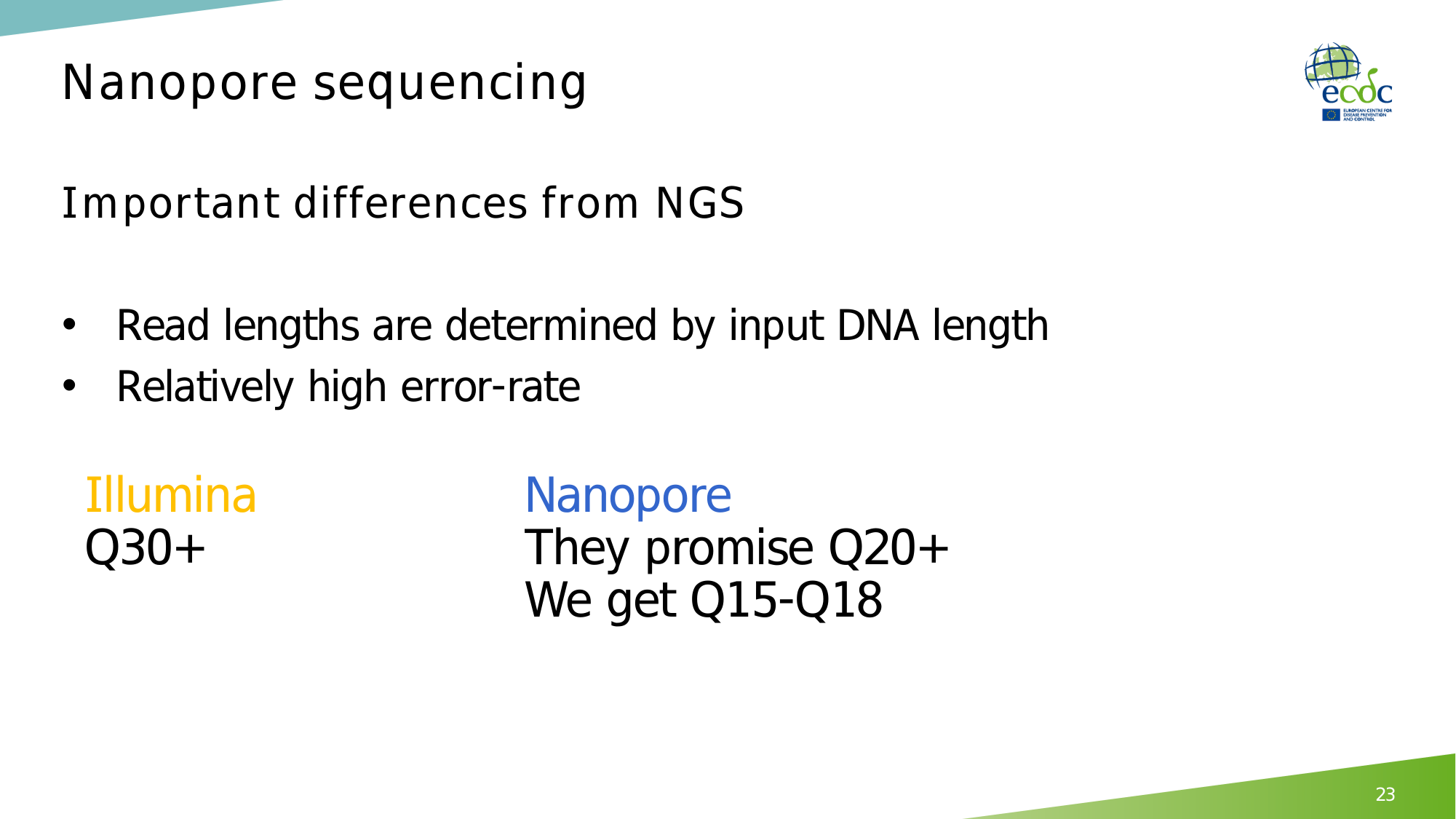

# Nanopore sequencing
Important differences from NGS

Read lengths are determined by input DNA length
Relatively high error-rate

Illumina
Q30+

Nanopore
They promise Q20+
We get Q15-Q18

23